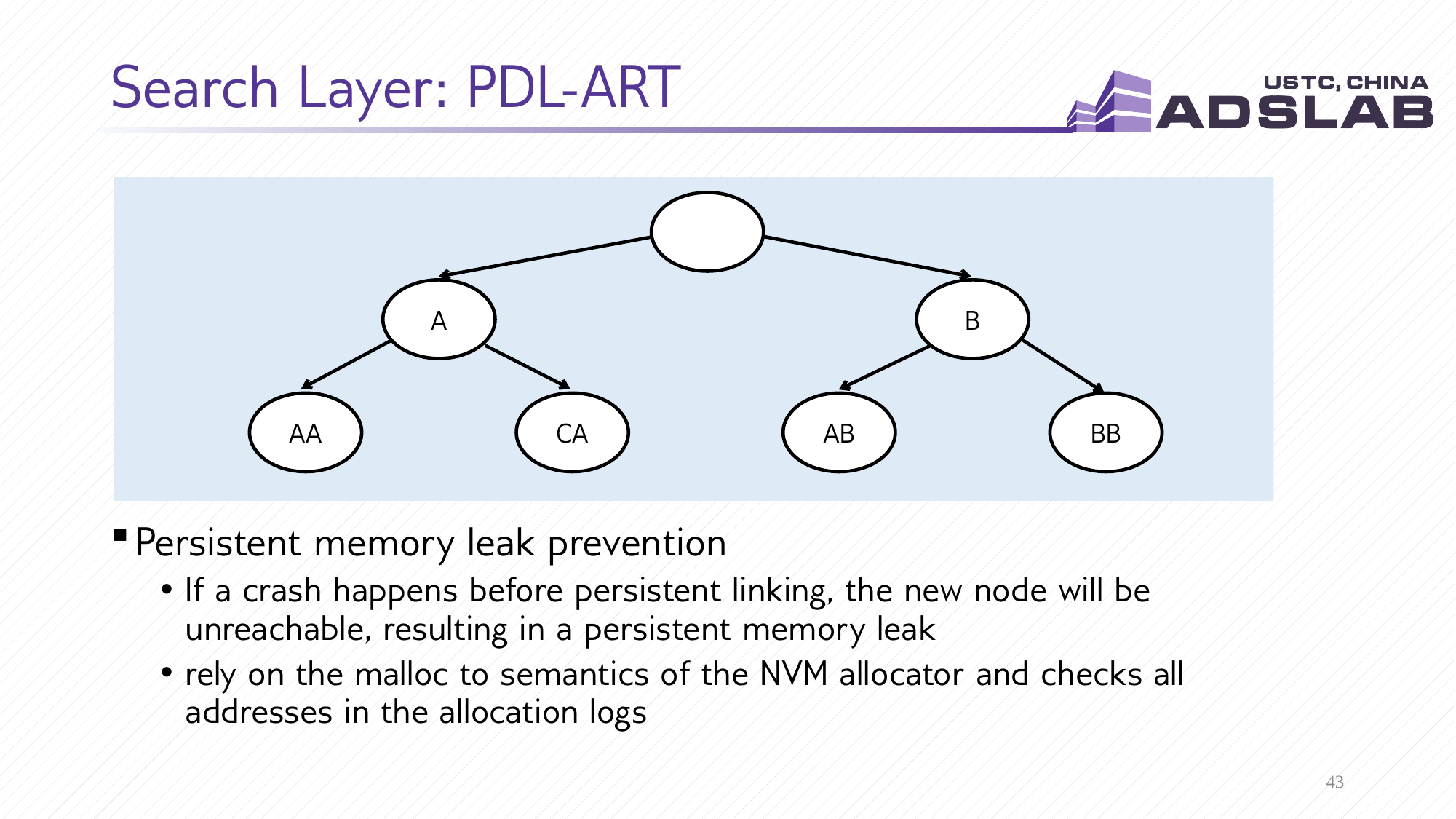

# Search Layer: PDL-ART

A
B
AA
CA
AB
BB
Persistent memory leak prevention
If a crash happens before persistent linking, the new node will be unreachable, resulting in a persistent memory leak
rely on the malloc to semantics of the NVM allocator and checks all addresses in the allocation logs